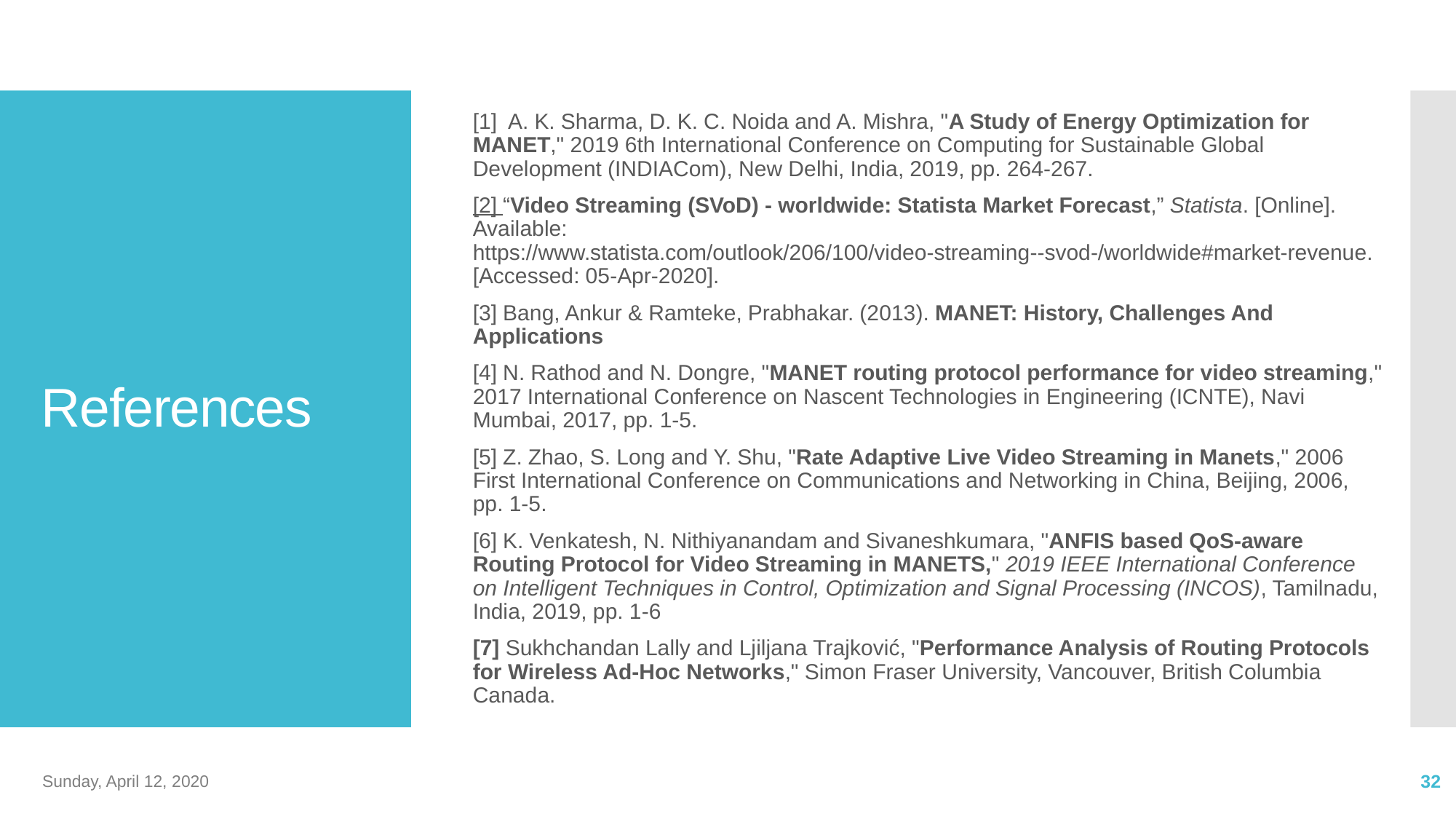

[1]  A. K. Sharma, D. K. C. Noida and A. Mishra, "A Study of Energy Optimization for MANET," 2019 6th International Conference on Computing for Sustainable Global Development (INDIACom), New Delhi, India, 2019, pp. 264-267.
[2] “Video Streaming (SVoD) - worldwide: Statista Market Forecast,” Statista. [Online]. Available: https://www.statista.com/outlook/206/100/video-streaming--svod-/worldwide#market-revenue. [Accessed: 05-Apr-2020].
[3] Bang, Ankur & Ramteke, Prabhakar. (2013). MANET: History, Challenges And Applications
[4] N. Rathod and N. Dongre, "MANET routing protocol performance for video streaming," 2017 International Conference on Nascent Technologies in Engineering (ICNTE), Navi Mumbai, 2017, pp. 1-5.
[5] Z. Zhao, S. Long and Y. Shu, "Rate Adaptive Live Video Streaming in Manets," 2006 First International Conference on Communications and Networking in China, Beijing, 2006, pp. 1-5.
[6] K. Venkatesh, N. Nithiyanandam and Sivaneshkumara, "ANFIS based QoS-aware Routing Protocol for Video Streaming in MANETS," 2019 IEEE International Conference on Intelligent Techniques in Control, Optimization and Signal Processing (INCOS), Tamilnadu, India, 2019, pp. 1-6
[7] Sukhchandan Lally and Ljiljana Trajković, "Performance Analysis of Routing Protocols for Wireless Ad-Hoc Networks," Simon Fraser University, Vancouver, British Columbia Canada.
# References
Sunday, April 12, 2020
32